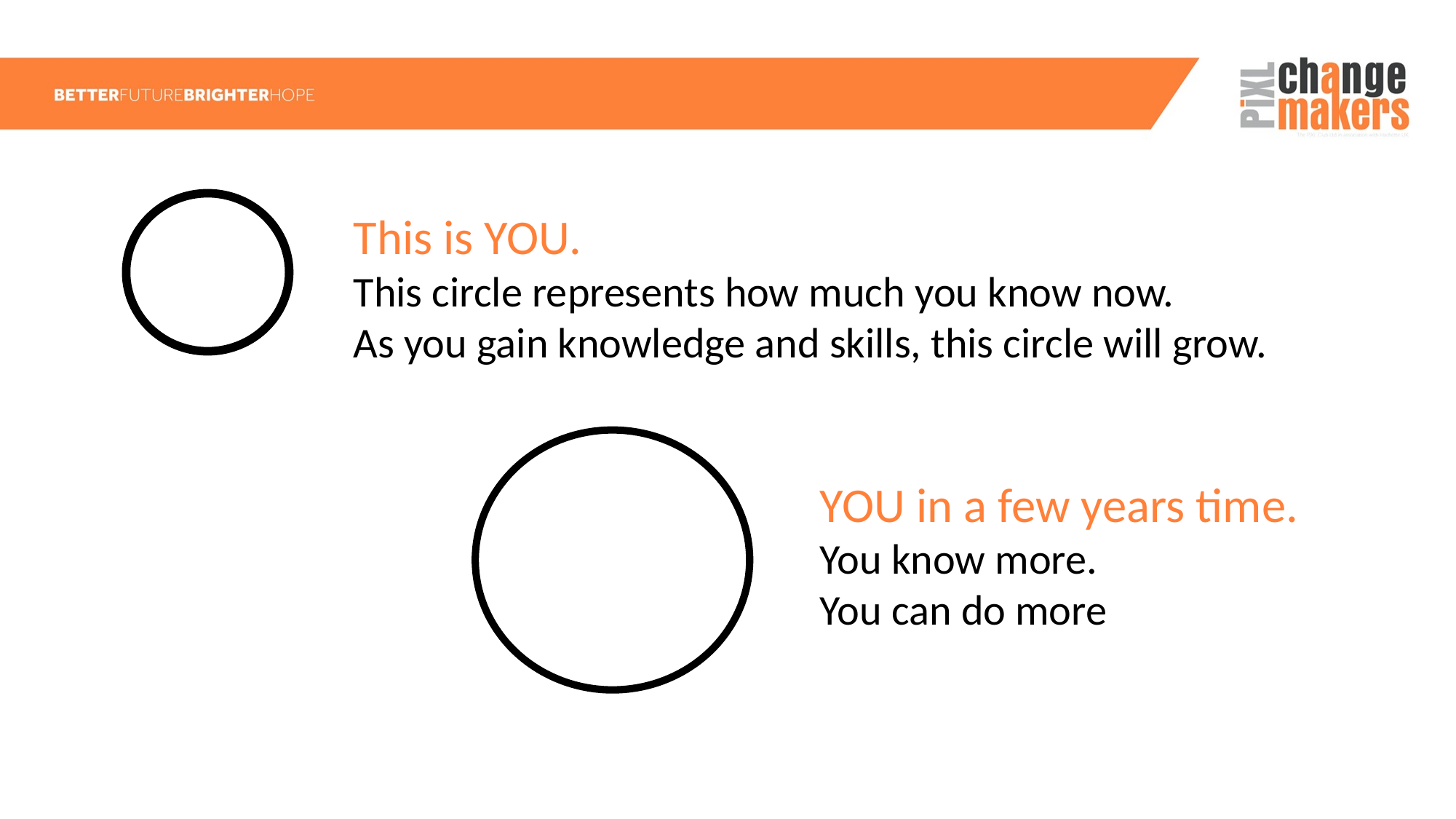

This is YOU.
This circle represents how much you know now.
As you gain knowledge and skills, this circle will grow.

YOU in a few years time.
You know more.
You can do more